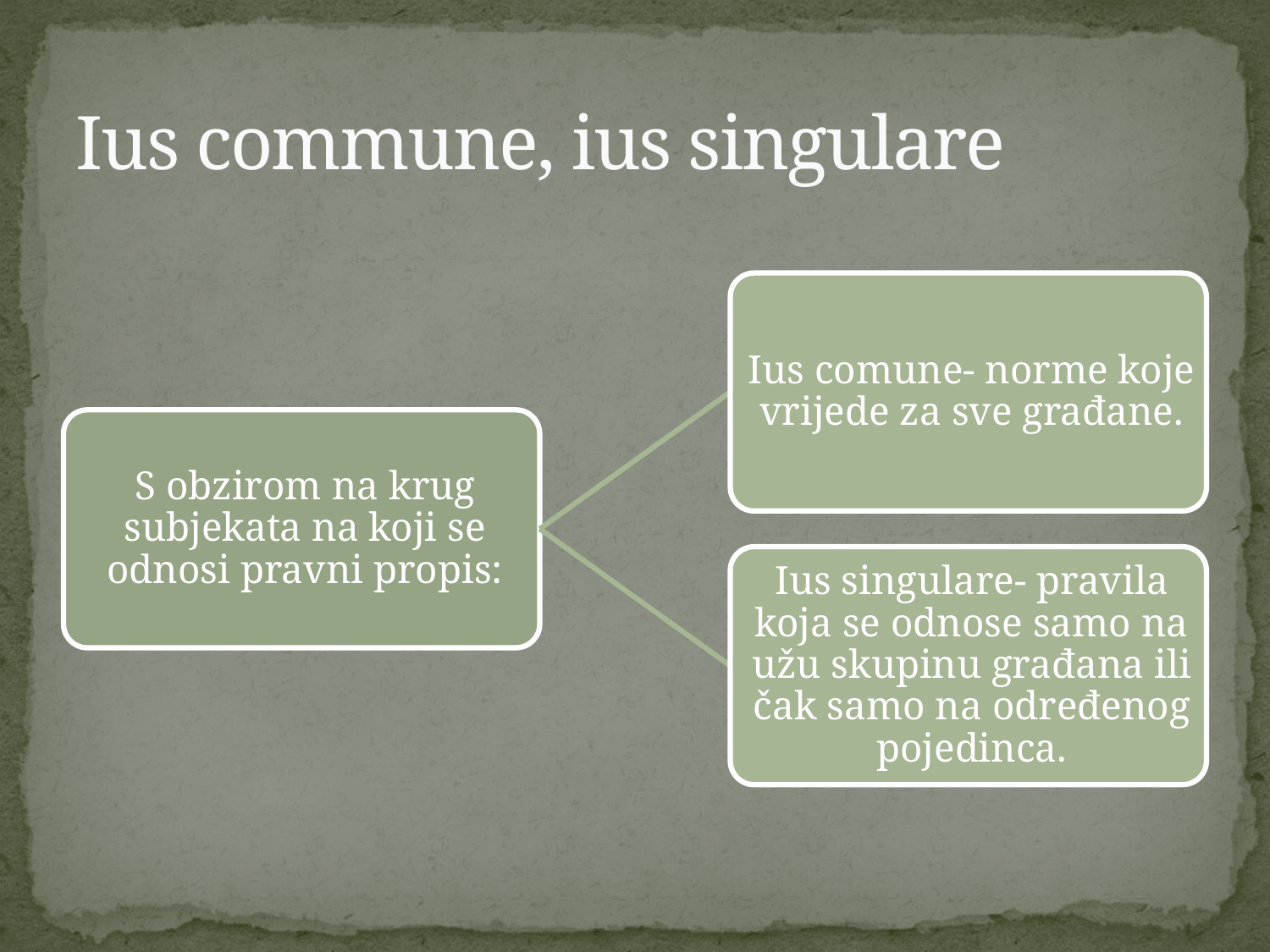

# Ius commune, ius singulare
S obzirom na krug subjekata na koji se odnosi pravni propis:

Ius comune- norme koje vrijede za sve građane.

Ius singulare- pravila koja se odnose samo na užu skupinu građana ili čak samo na određenog pojedinca.